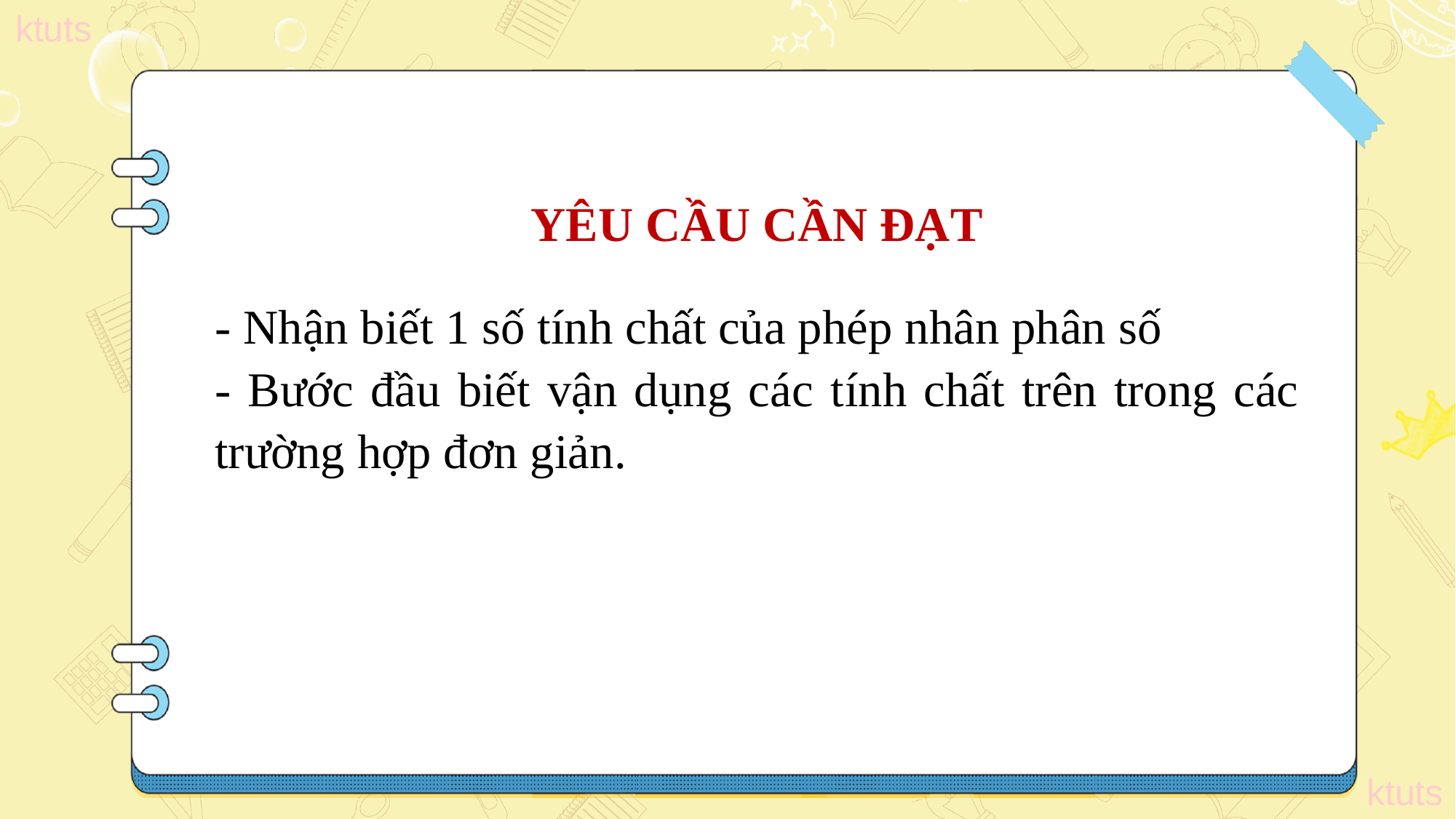

YÊU CẦU CẦN ĐẠT
- Nhận biết 1 số tính chất của phép nhân phân số
- Bước đầu biết vận dụng các tính chất trên trong các trường hợp đơn giản.